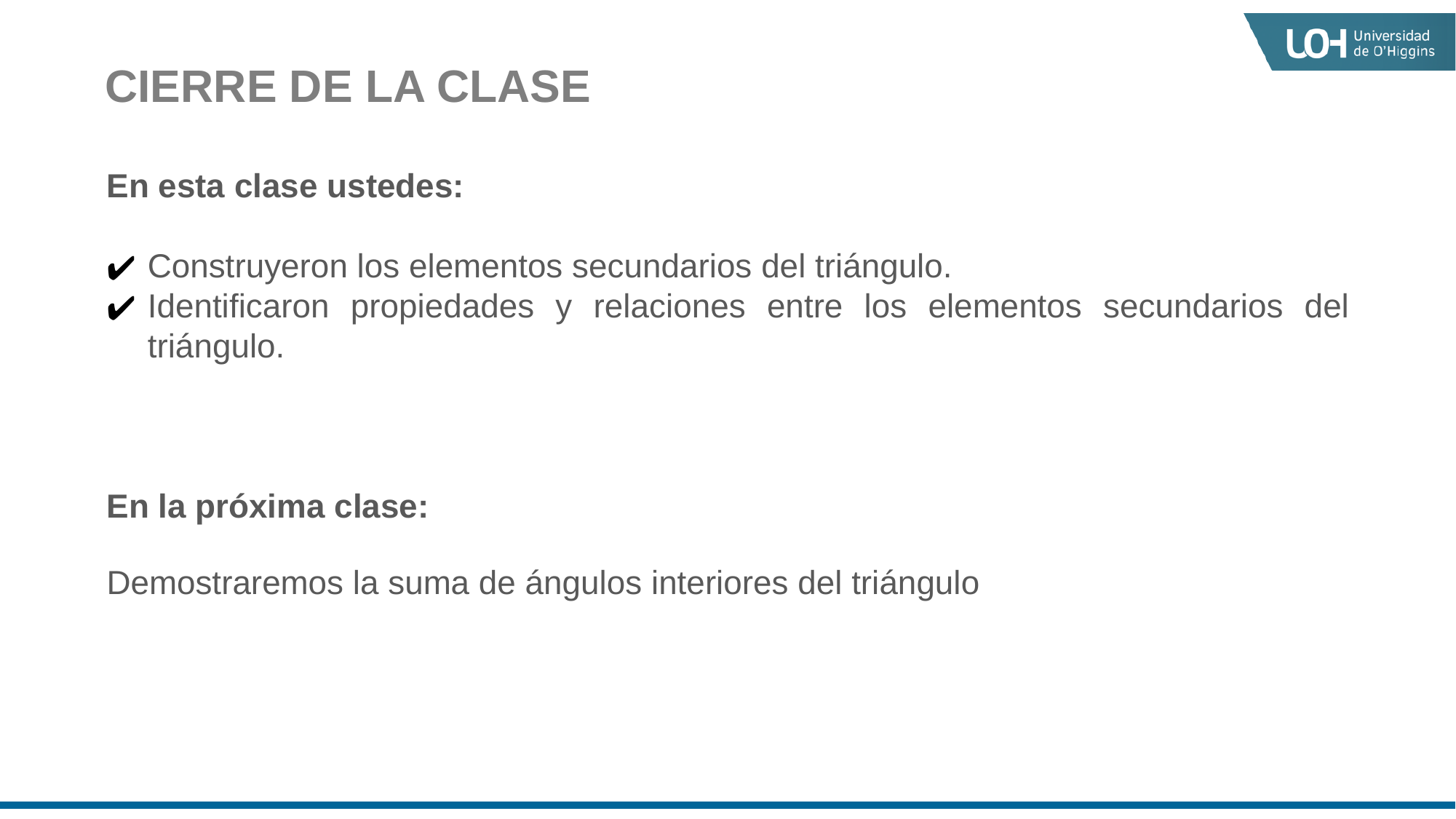

CIERRE DE LA CLASE
En esta clase ustedes:

Construyeron los elementos secundarios del triángulo.
Identificaron propiedades y relaciones entre los elementos secundarios del triángulo.

En la próxima clase:

Demostraremos la suma de ángulos interiores del triángulo